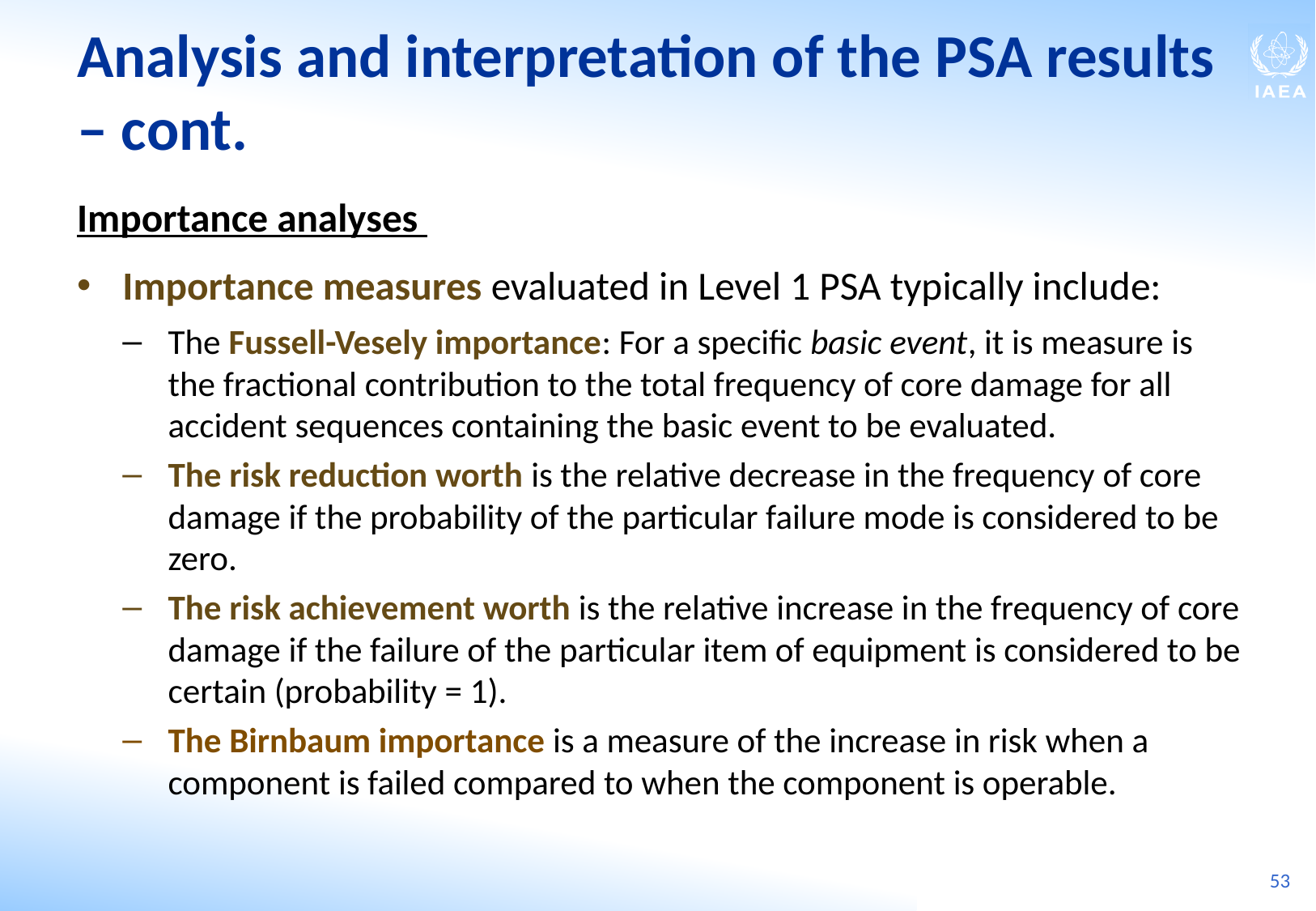

Analysis and interpretation of the PSA results ‒ cont.
Importance analyses
Importance measures evaluated in Level 1 PSA typically include:
The Fussell-Vesely importance: For a specific basic event, it is measure is the fractional contribution to the total frequency of core damage for all accident sequences containing the basic event to be evaluated.
The risk reduction worth is the relative decrease in the frequency of core damage if the probability of the particular failure mode is considered to be zero.
The risk achievement worth is the relative increase in the frequency of core damage if the failure of the particular item of equipment is considered to be certain (probability = 1).
The Birnbaum importance is a measure of the increase in risk when a component is failed compared to when the component is operable.
53